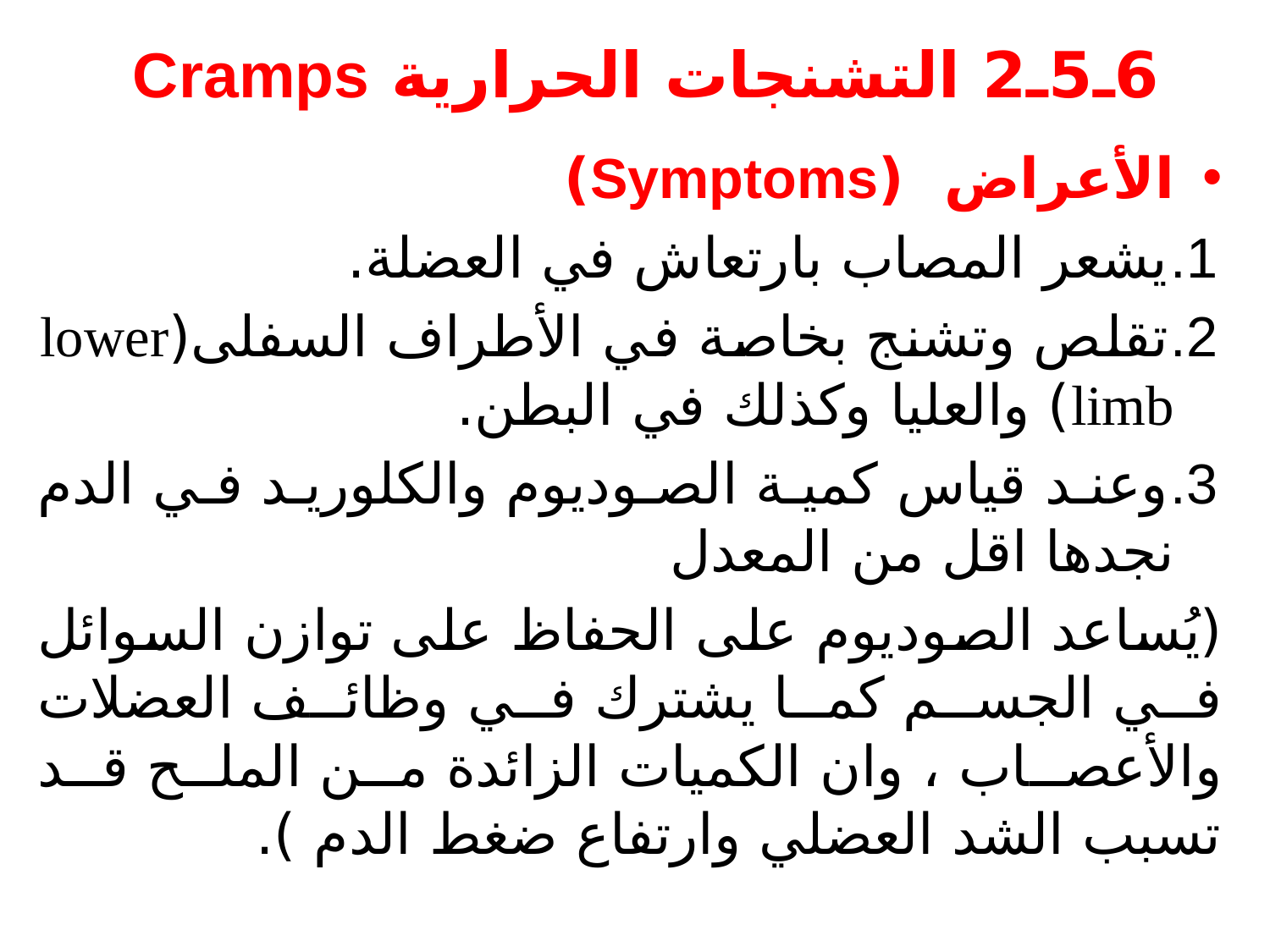

# 6ـ5ـ2 التشنجات الحرارية Cramps
الأعراض  (Symptoms)
يشعر المصاب بارتعاش في العضلة.
تقلص وتشنج بخاصة في الأطراف السفلى(lower limb) والعليا وكذلك في البطن.
وعند قياس كمية الصوديوم والكلوريد في الدم نجدها اقل من المعدل
(يُساعد الصوديوم على الحفاظ على توازن السوائل في الجسم كما يشترك في وظائف العضلات والأعصاب ، وان الكميات الزائدة من الملح قد تسبب الشد العضلي وارتفاع ضغط الدم ).